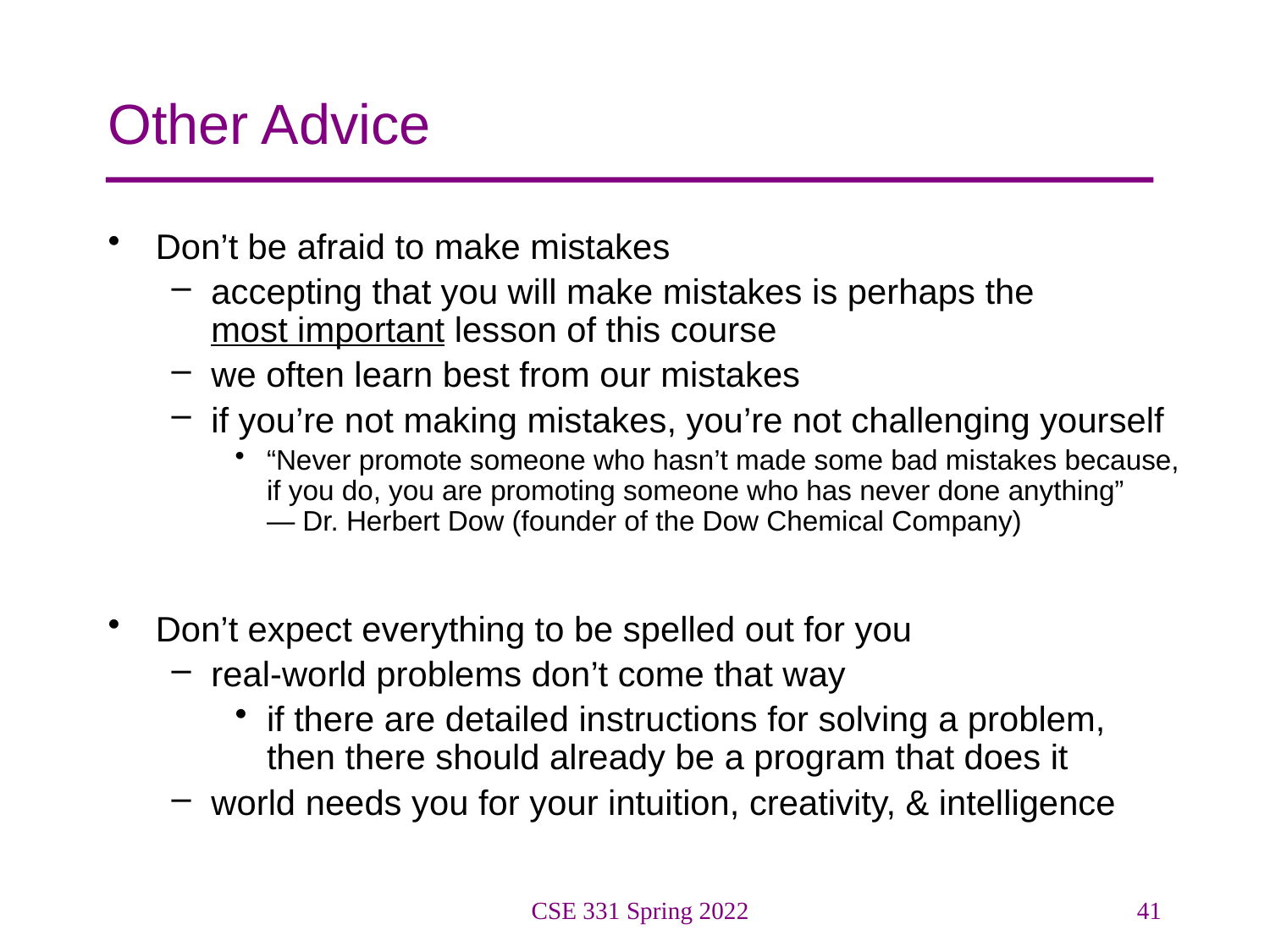

# Other Advice
Don’t be afraid to make mistakes
accepting that you will make mistakes is perhaps the
most important lesson of this course
we often learn best from our mistakes
if you’re not making mistakes, you’re not challenging yourself
“Never promote someone who hasn’t made some bad mistakes because, if you do, you are promoting someone who has never done anything”
— Dr. Herbert Dow (founder of the Dow Chemical Company)

Don’t expect everything to be spelled out for you
real-world problems don’t come that way
if there are detailed instructions for solving a problem,
then there should already be a program that does it
world needs you for your intuition, creativity, & intelligence
CSE 331 Spring 2022
41